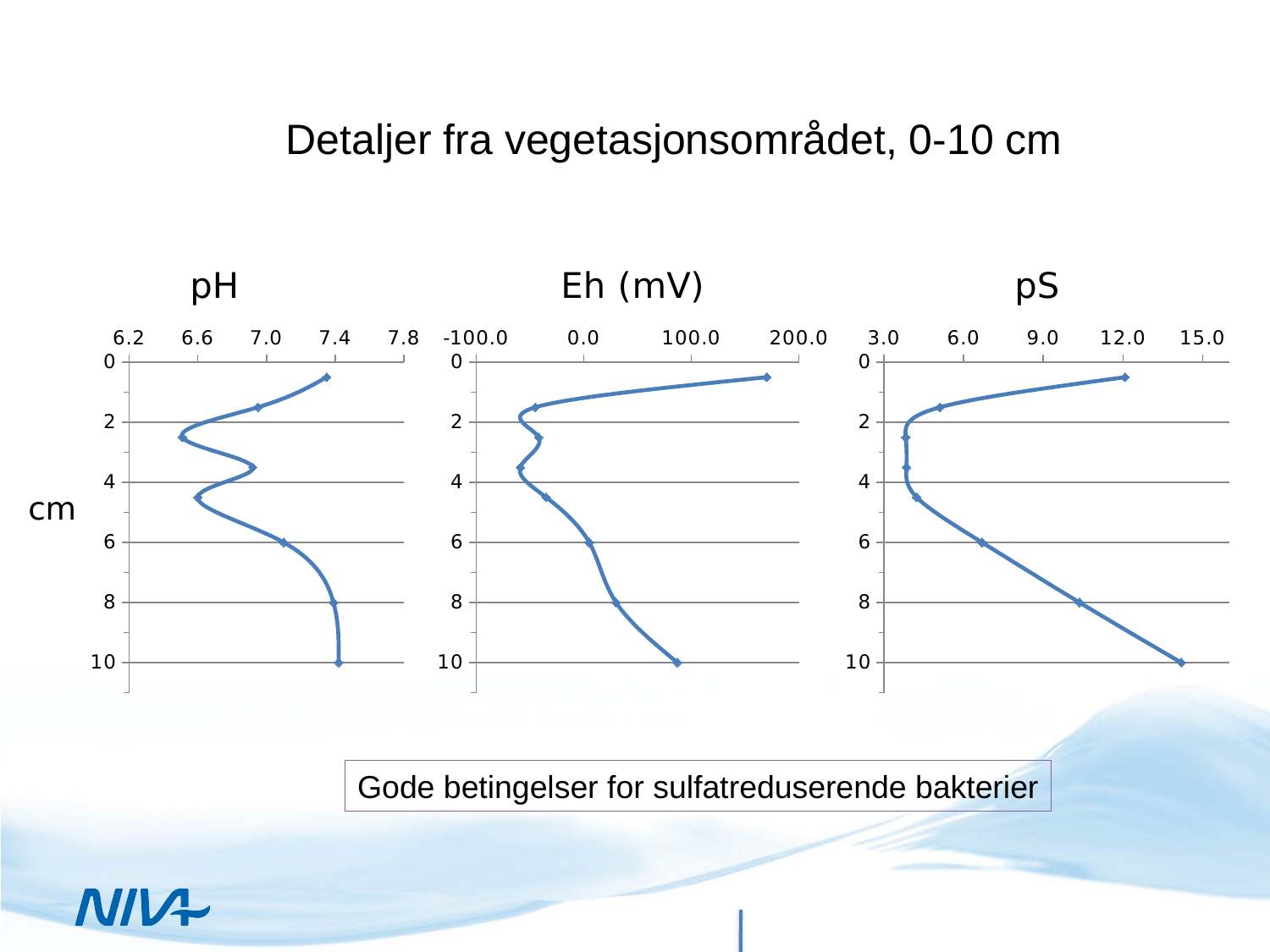

Detaljer fra vegetasjonsområdet, 0-10 cm

### Chart: pH

| Category | pH |
|---|---|

### Chart: Eh (mV)

| Category | Eh |
|---|---|

### Chart:

| Category | pS |
|---|---|
Gode betingelser for sulfatreduserende bakterier